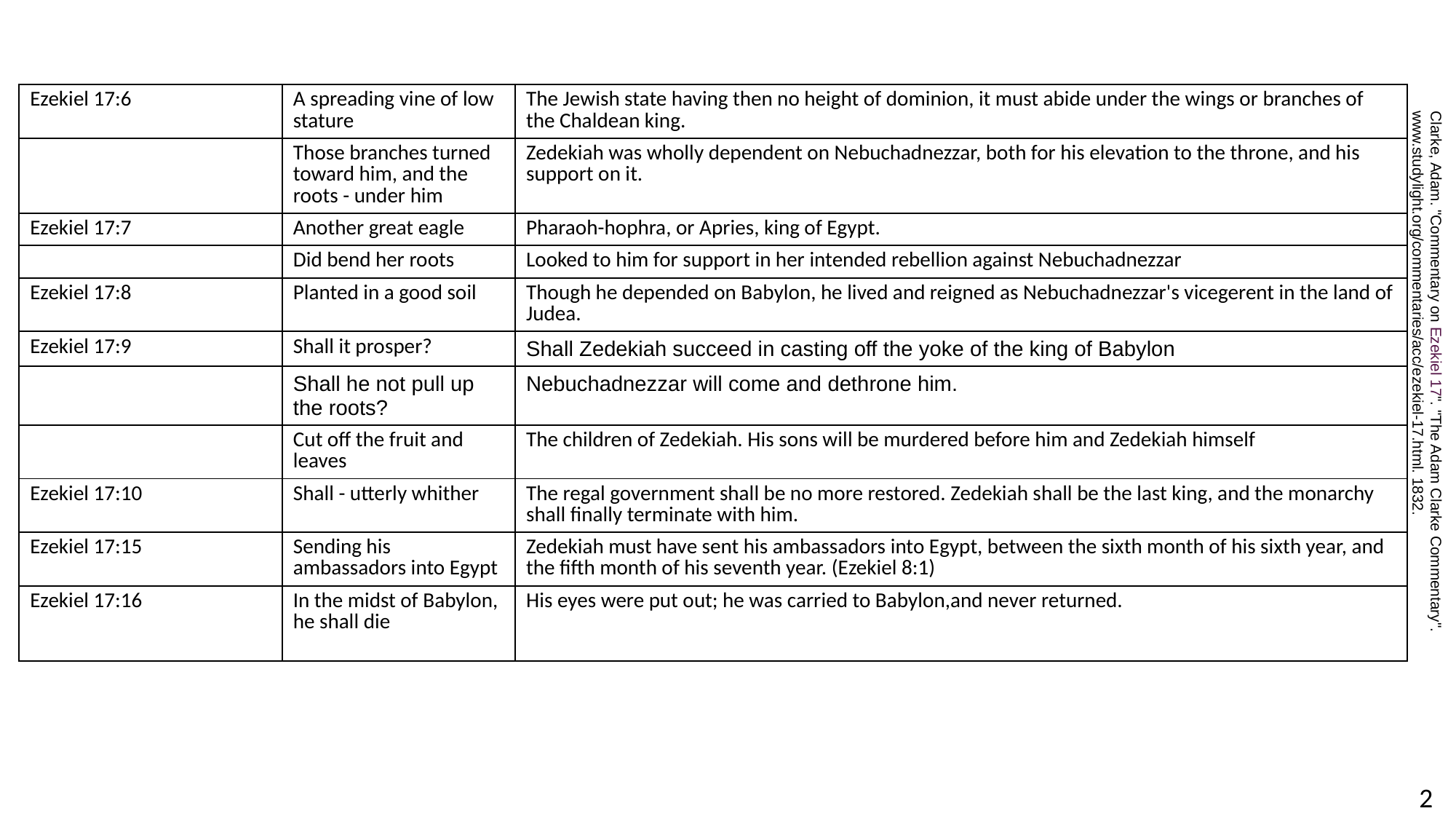

| Ezekiel 17:6 | A spreading vine of low stature | The Jewish state having then no height of dominion, it must abide under the wings or branches of the Chaldean king. |
| --- | --- | --- |
|  | Those branches turned toward him, and the roots - under him | Zedekiah was wholly dependent on Nebuchadnezzar, both for his elevation to the throne, and his support on it. |
| Ezekiel 17:7 | Another great eagle | Pharaoh-hophra, or Apries, king of Egypt. |
|  | Did bend her roots | Looked to him for support in her intended rebellion against Nebuchadnezzar |
| Ezekiel 17:8 | Planted in a good soil | Though he depended on Babylon, he lived and reigned as Nebuchadnezzar's vicegerent in the land of Judea. |
| Ezekiel 17:9 | Shall it prosper? | Shall Zedekiah succeed in casting off the yoke of the king of Babylon |
|  | Shall he not pull up the roots? | Nebuchadnezzar will come and dethrone him. |
|  | Cut off the fruit and leaves | The children of Zedekiah. His sons will be murdered before him and Zedekiah himself |
| Ezekiel 17:10 | Shall - utterly whither | The regal government shall be no more restored. Zedekiah shall be the last king, and the monarchy shall finally terminate with him. |
| Ezekiel 17:15 | Sending his ambassadors into Egypt | Zedekiah must have sent his ambassadors into Egypt, between the sixth month of his sixth year, and the fifth month of his seventh year. (Ezekiel 8:1) |
| Ezekiel 17:16 | In the midst of Babylon, he shall die | His eyes were put out; he was carried to Babylon,and never returned. |
Clarke, Adam. "Commentary on Ezekiel 17". "The Adam Clarke Commentary". www.studylight.org/commentaries/acc/ezekiel-17.html. 1832.
2